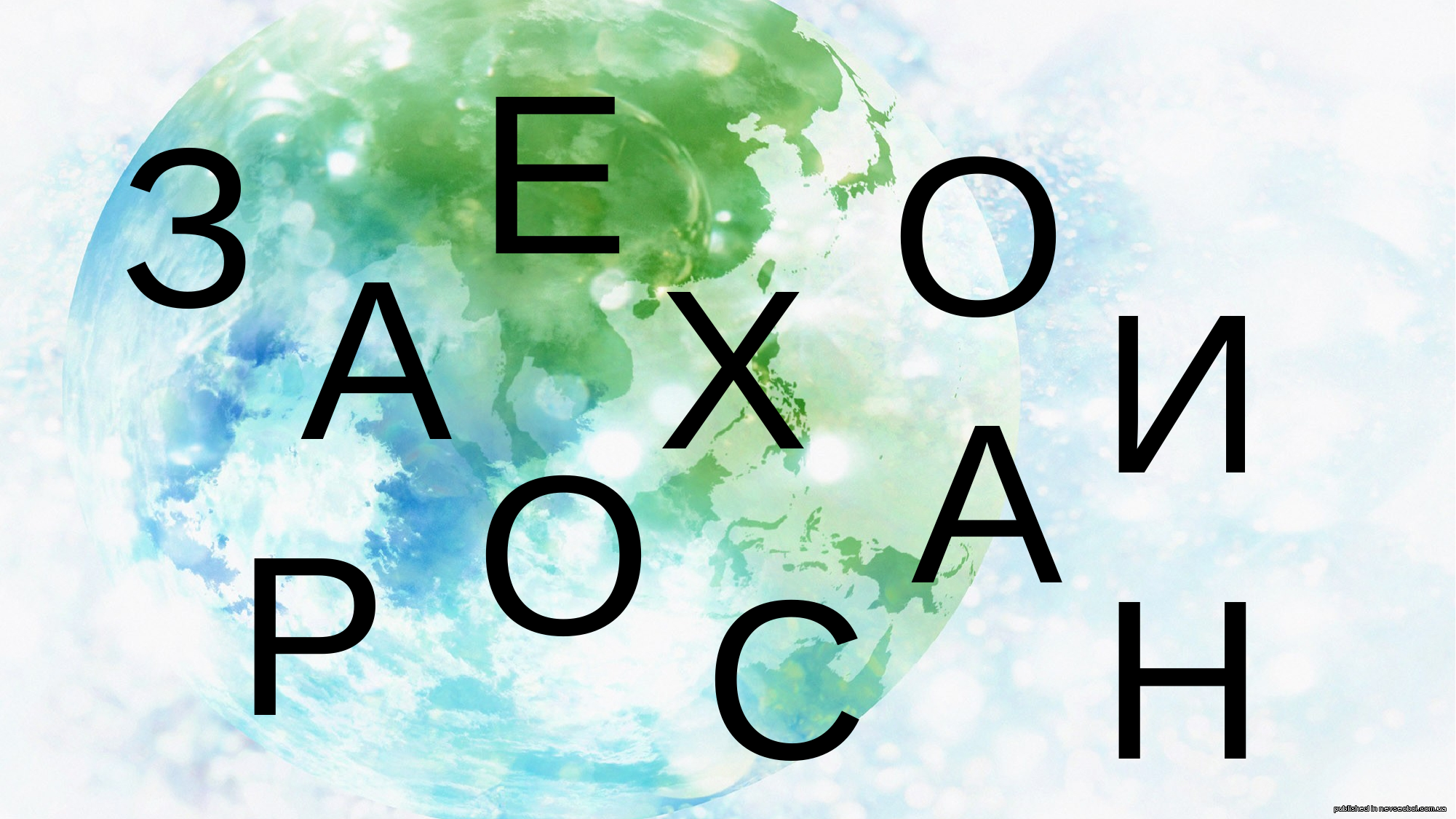

Е
З
О
А
Х
И
А
О
Р
Н
С